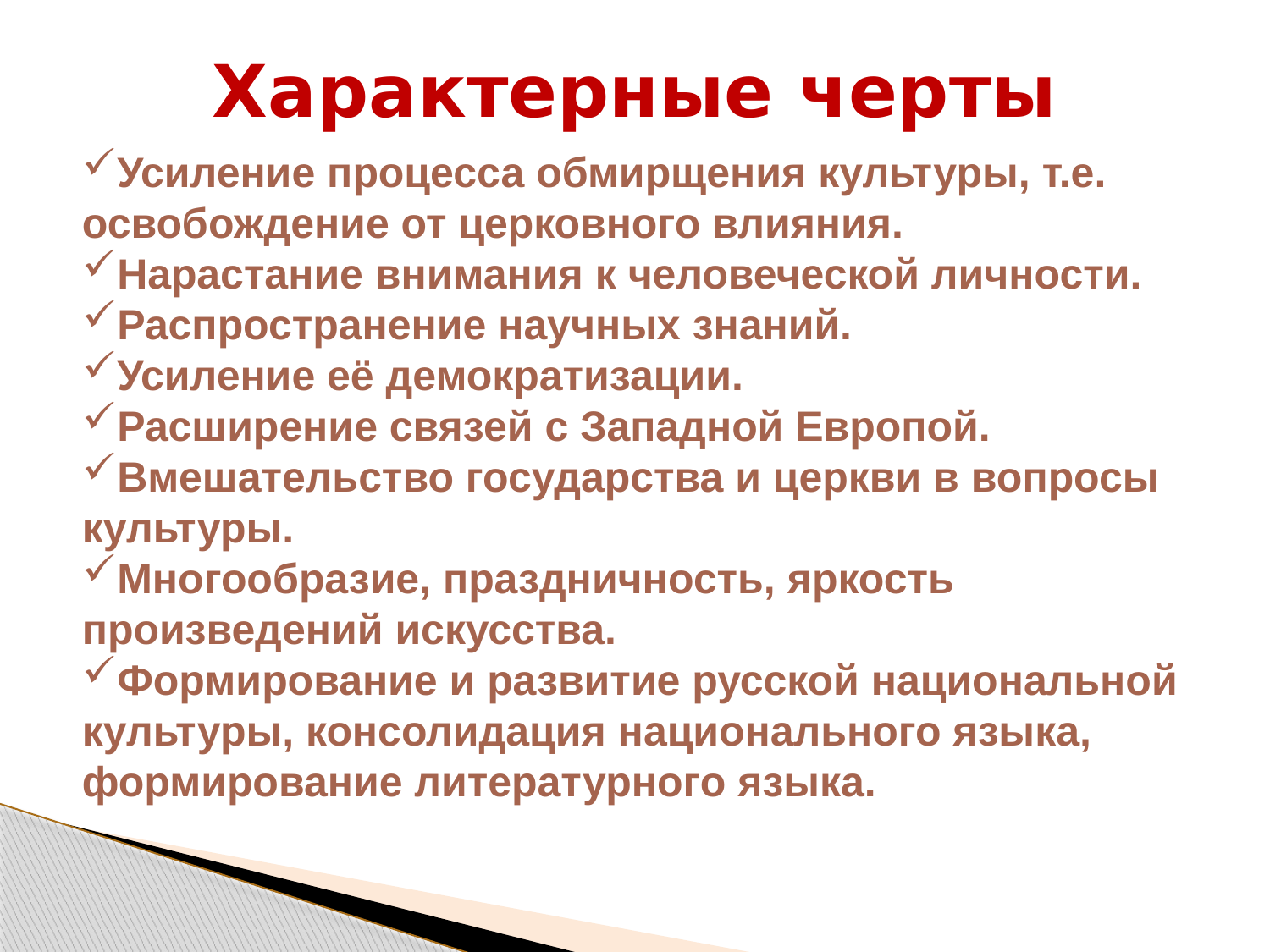

# Характерные черты
Усиление процесса обмирщения культуры, т.е. освобождение от церковного влияния.
Нарастание внимания к человеческой личности.
Распространение научных знаний.
Усиление её демократизации.
Расширение связей с Западной Европой.
Вмешательство государства и церкви в вопросы культуры.
Многообразие, праздничность, яркость произведений искусства.
Формирование и развитие русской национальной культуры, консолидация национального языка, формирование литературного языка.